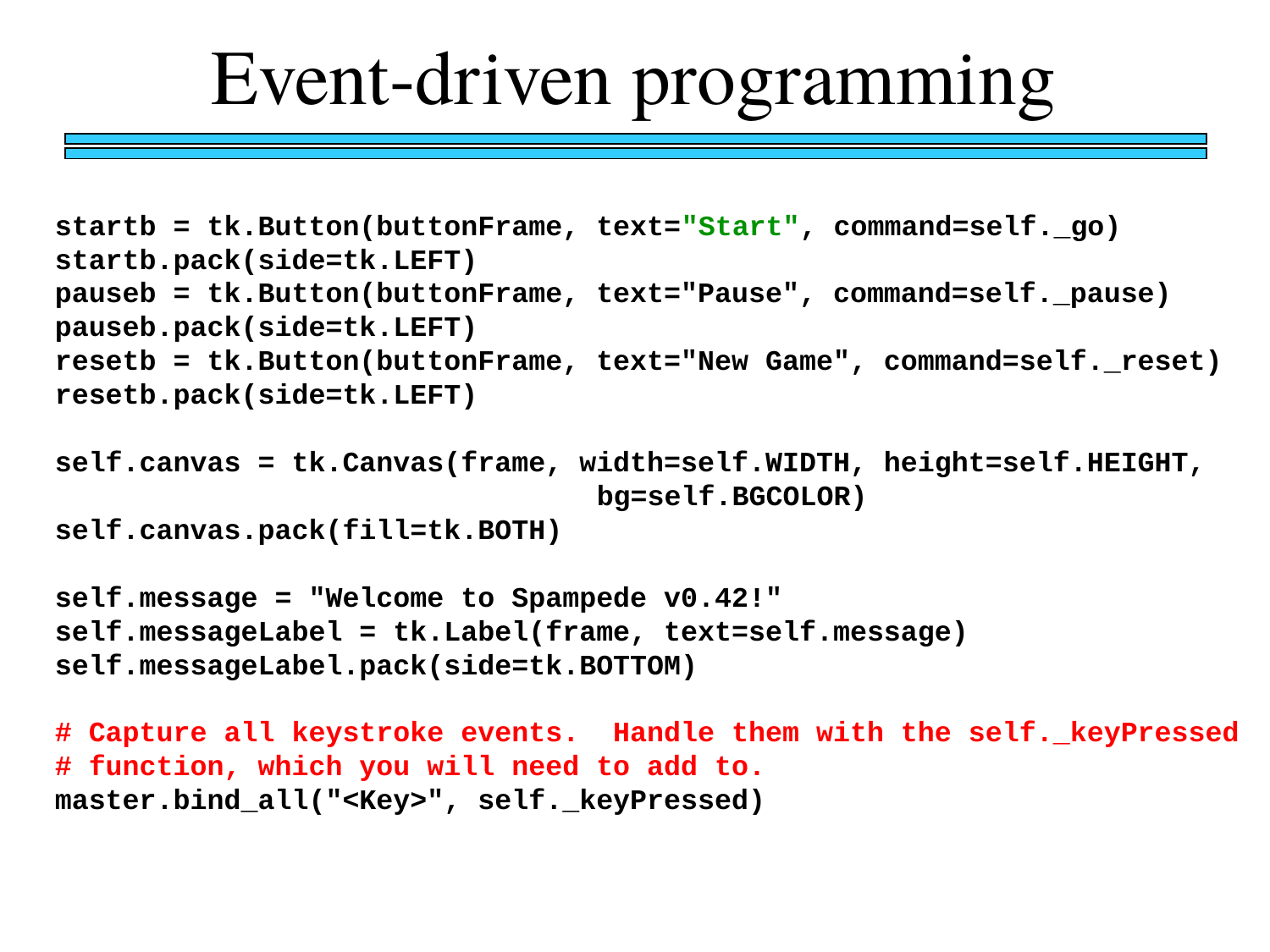

Event-driven programming

startb = tk.Button(buttonFrame, text="Start", command=self._go)
startb.pack(side=tk.LEFT)
pauseb = tk.Button(buttonFrame, text="Pause", command=self._pause)
pauseb.pack(side=tk.LEFT)
resetb = tk.Button(buttonFrame, text="New Game", command=self._reset)
resetb.pack(side=tk.LEFT)

self.canvas = tk.Canvas(frame, width=self.WIDTH, height=self.HEIGHT,
                                bg=self.BGCOLOR)
self.canvas.pack(fill=tk.BOTH)

self.message = "Welcome to Spampede v0.42!"
self.messageLabel = tk.Label(frame, text=self.message)
self.messageLabel.pack(side=tk.BOTTOM)

# Capture all keystroke events.  Handle them with the self._keyPressed
# function, which you will need to add to.
master.bind_all("<Key>", self._keyPressed)